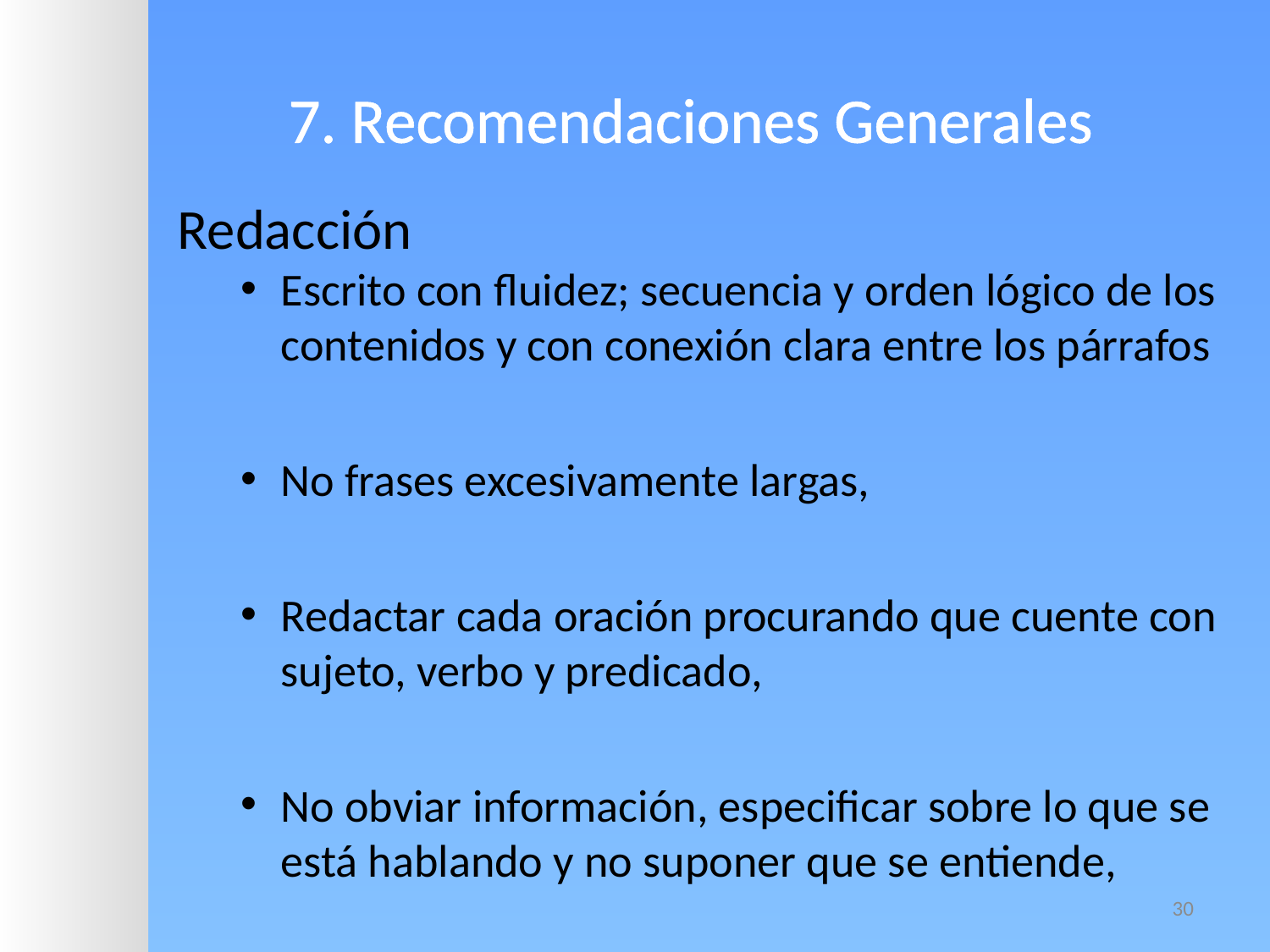

# 7. Recomendaciones Generales
Redacción
Escrito con fluidez; secuencia y orden lógico de los contenidos y con conexión clara entre los párrafos

No frases excesivamente largas,

Redactar cada oración procurando que cuente con sujeto, verbo y predicado,

No obviar información, especificar sobre lo que se está hablando y no suponer que se entiende,

30